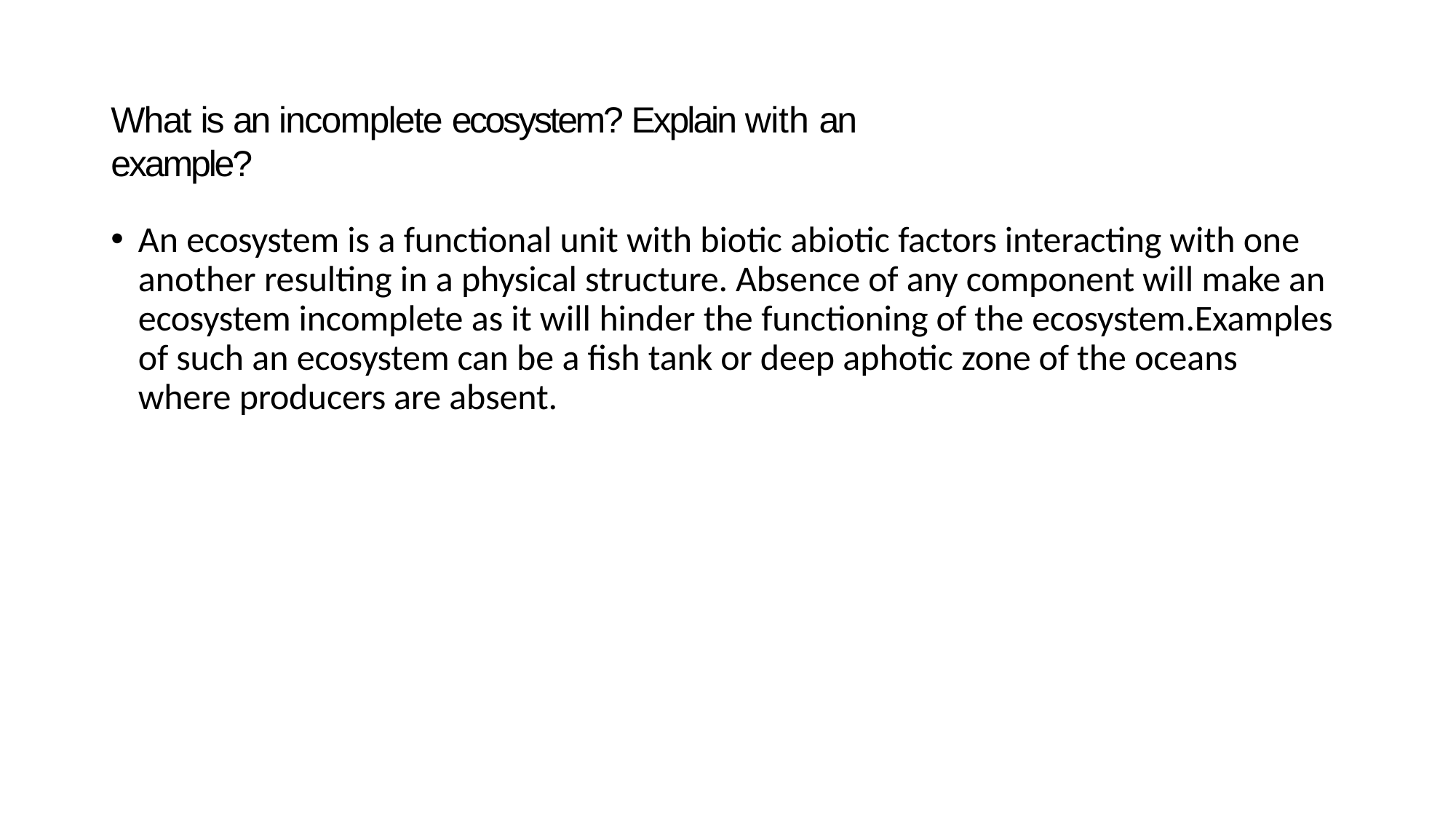

# What is an incomplete ecosystem? Explain with an example?
An ecosystem is a functional unit with biotic abiotic factors interacting with one  another resulting in a physical structure. Absence of any component will make an  ecosystem incomplete as it will hinder the functioning of the ecosystem.Examples  of such an ecosystem can be a fish tank or deep aphotic zone of the oceans  where producers are absent.